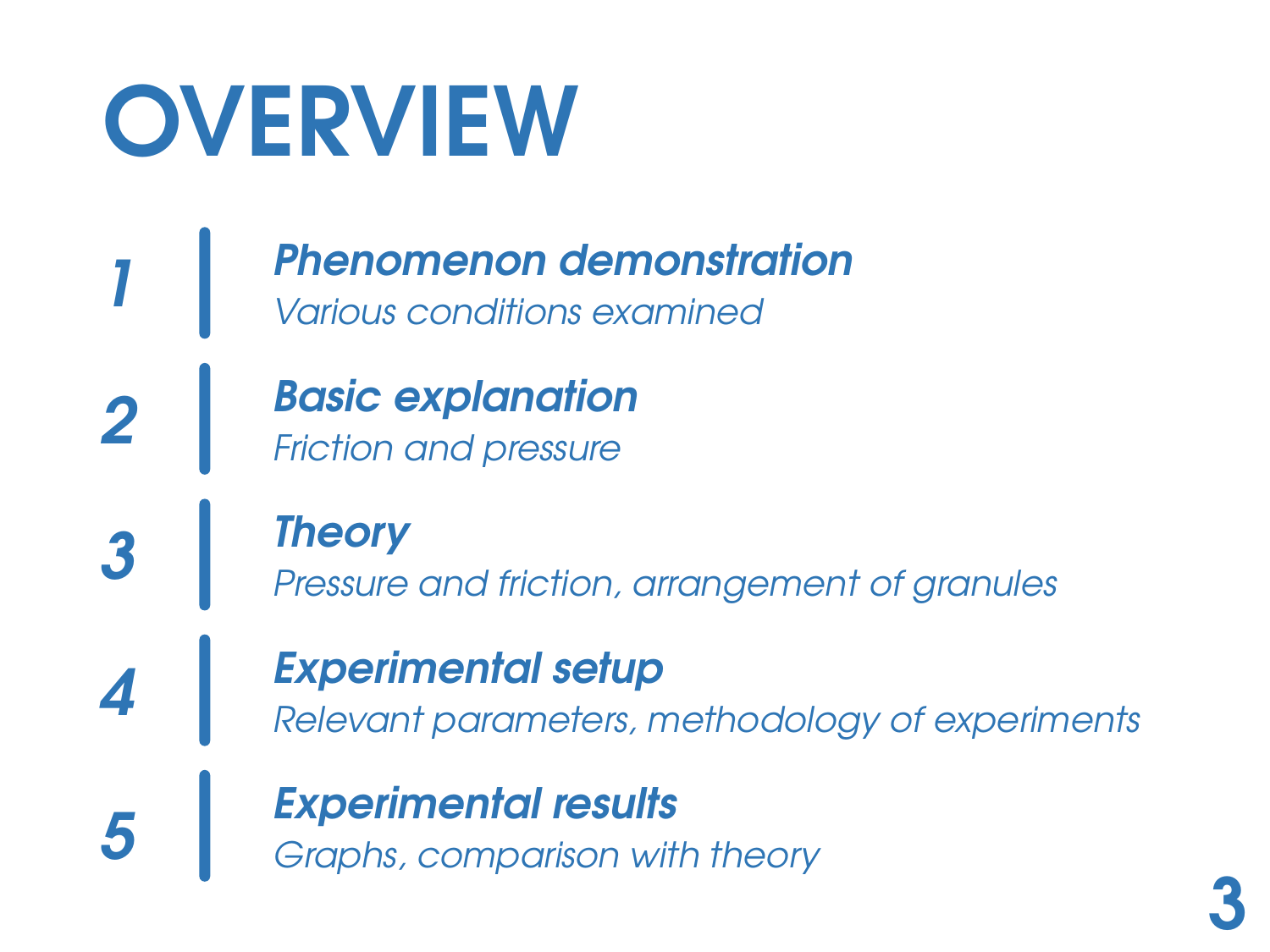

OVERVIEW
Phenomenon demonstration

1
Various conditions examined
Basic explanation

2
Friction and pressure
Theory

3
Pressure and friction, arrangement of granules

Experimental setup
4
Relevant parameters, methodology of experiments

Experimental results
5
Graphs, comparison with theory
3